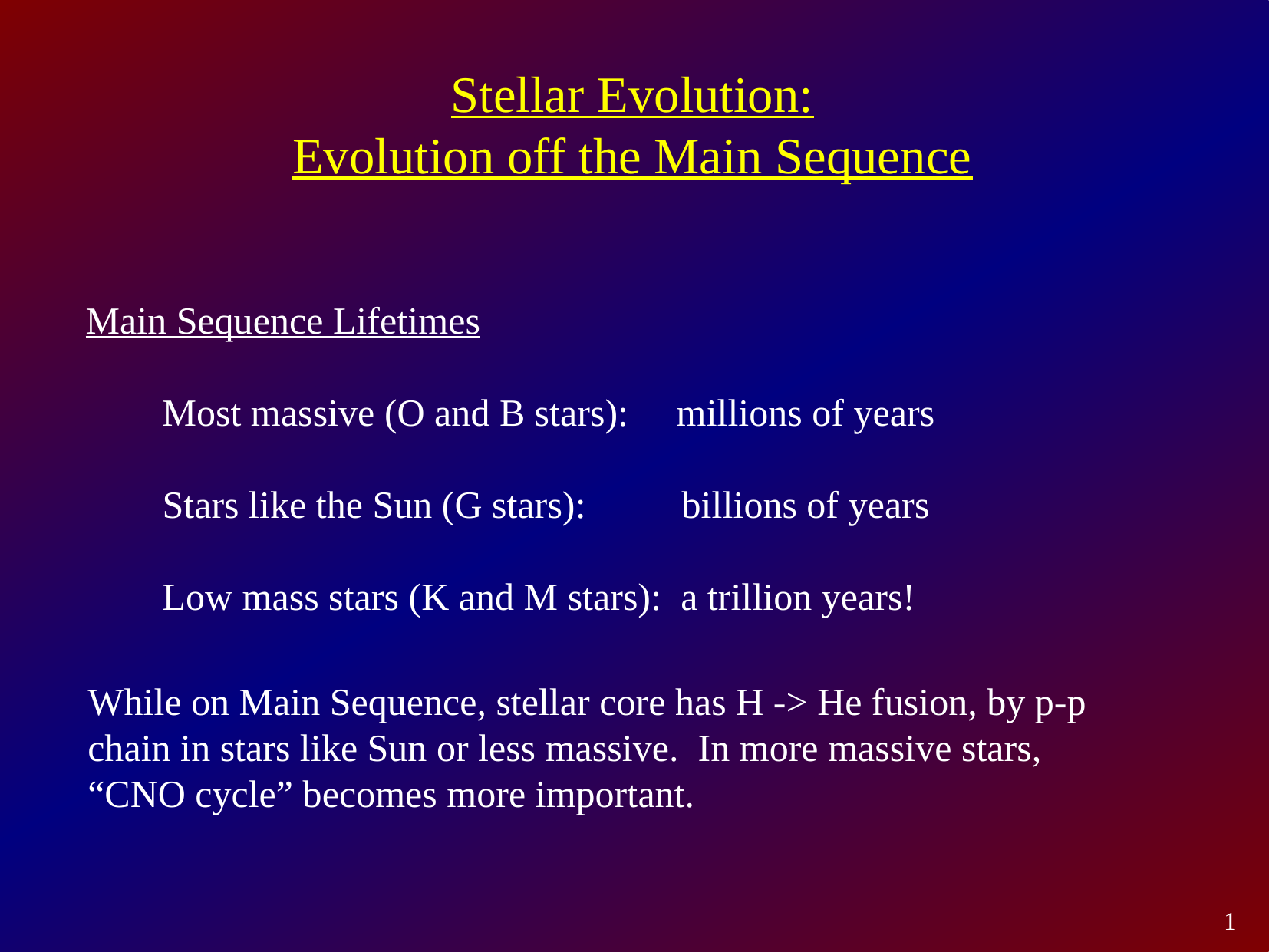

Stellar Evolution:
Evolution off the Main Sequence
Main Sequence Lifetimes

        Most massive (O and B stars):     millions of years

        Stars like the Sun (G stars):          billions of years

        Low mass stars (K and M stars):  a trillion years!
While on Main Sequence, stellar core has H -> He fusion, by p-p chain in stars like Sun or less massive.  In more massive stars, “CNO cycle” becomes more important.
1